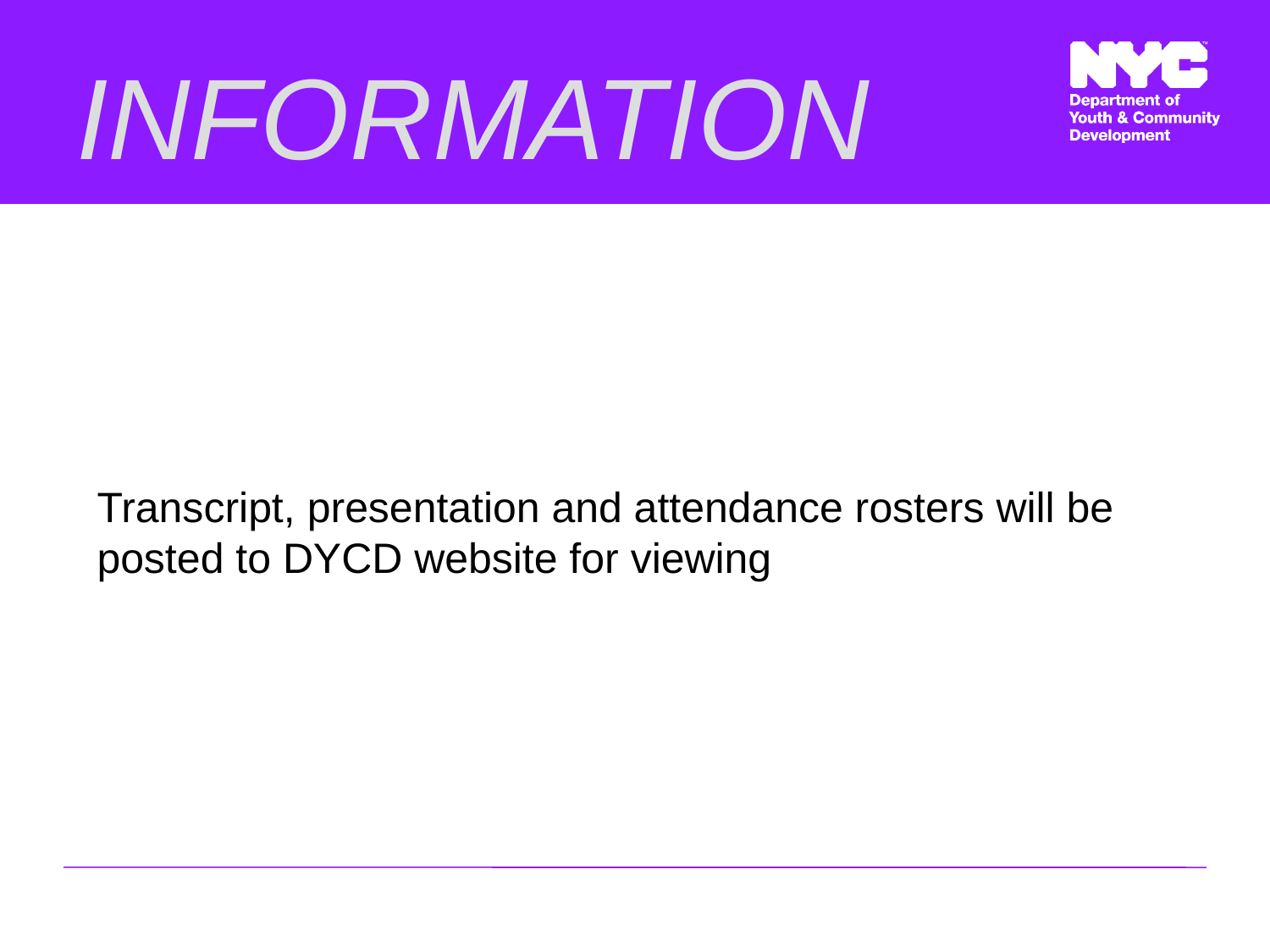

# INFORMATION

Transcript, presentation and attendance rosters will be posted to DYCD website for viewing